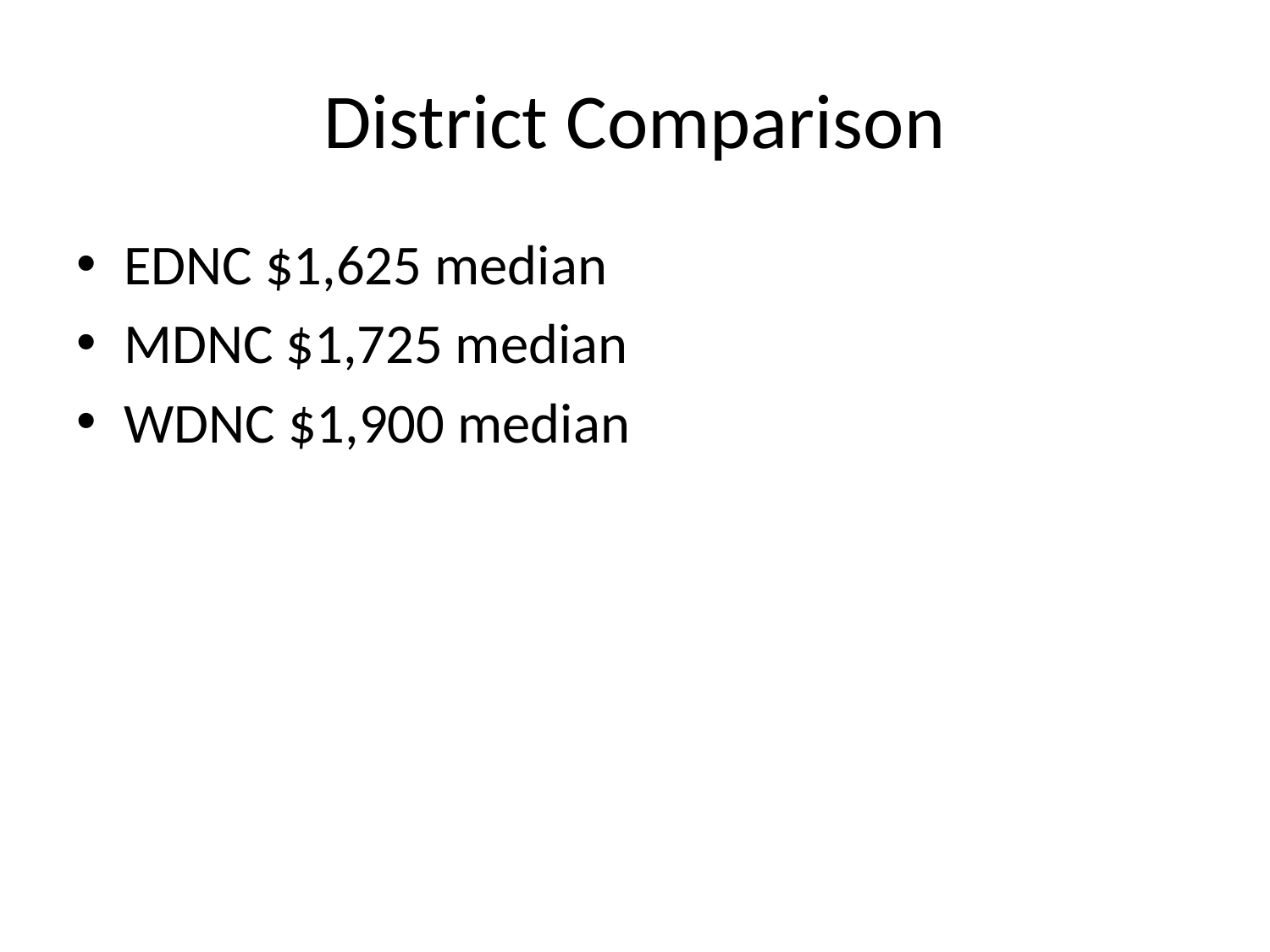

# District Comparison
EDNC $1,625 median
MDNC $1,725 median
WDNC $1,900 median